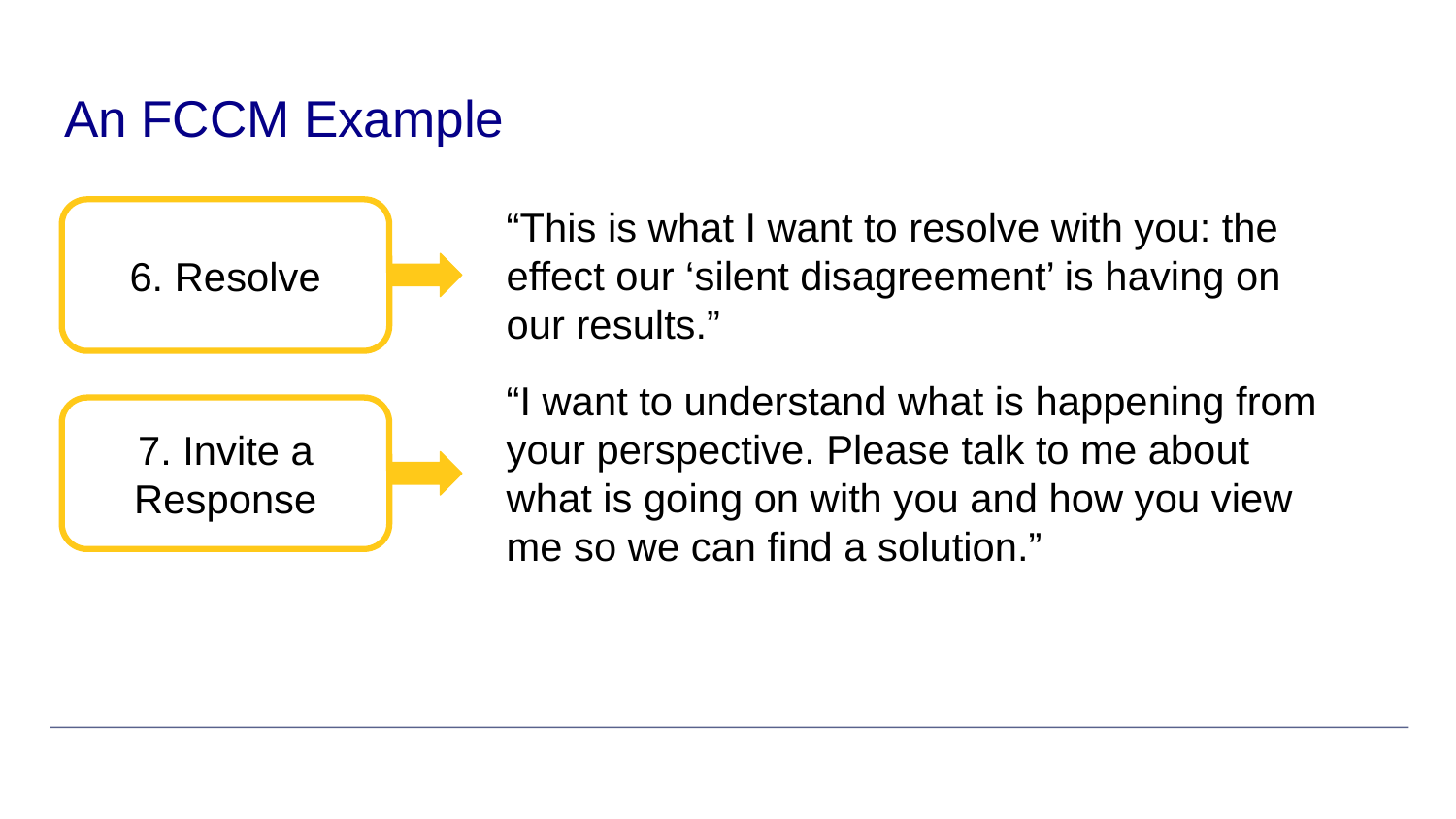

# An FCCM Example
“This is what I want to resolve with you: the effect our ‘silent disagreement’ is having on our results.”
6. Resolve

“I want to understand what is happening from your perspective. Please talk to me about what is going on with you and how you view me so we can find a solution.”
7. Invite a Response